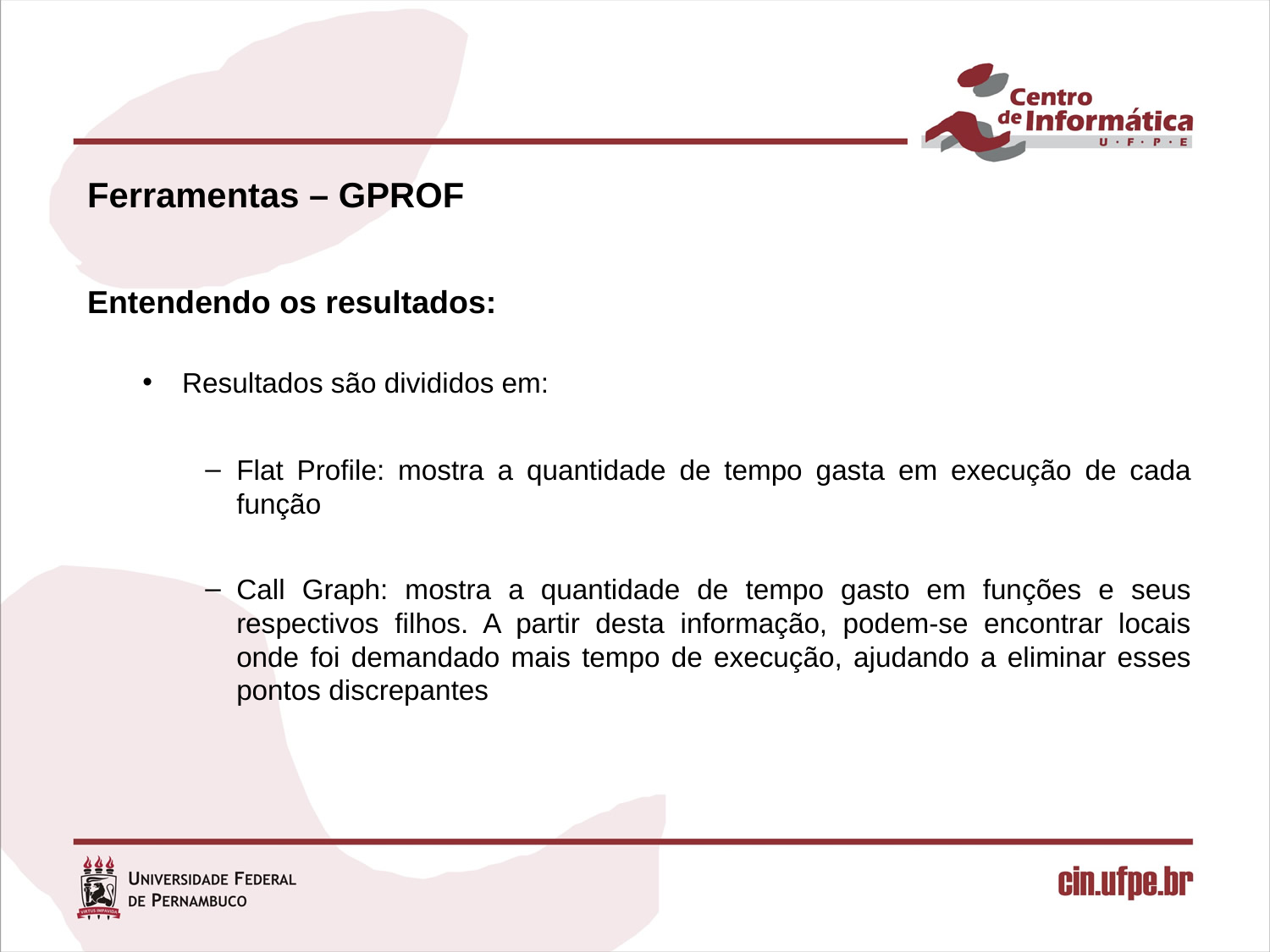

Ferramentas – GPROF

Entendendo os resultados:

Resultados são divididos em:

Flat Profile: mostra a quantidade de tempo gasta em execução de cada função

Call Graph: mostra a quantidade de tempo gasto em funções e seus respectivos filhos. A partir desta informação, podem-se encontrar locais onde foi demandado mais tempo de execução, ajudando a eliminar esses pontos discrepantes